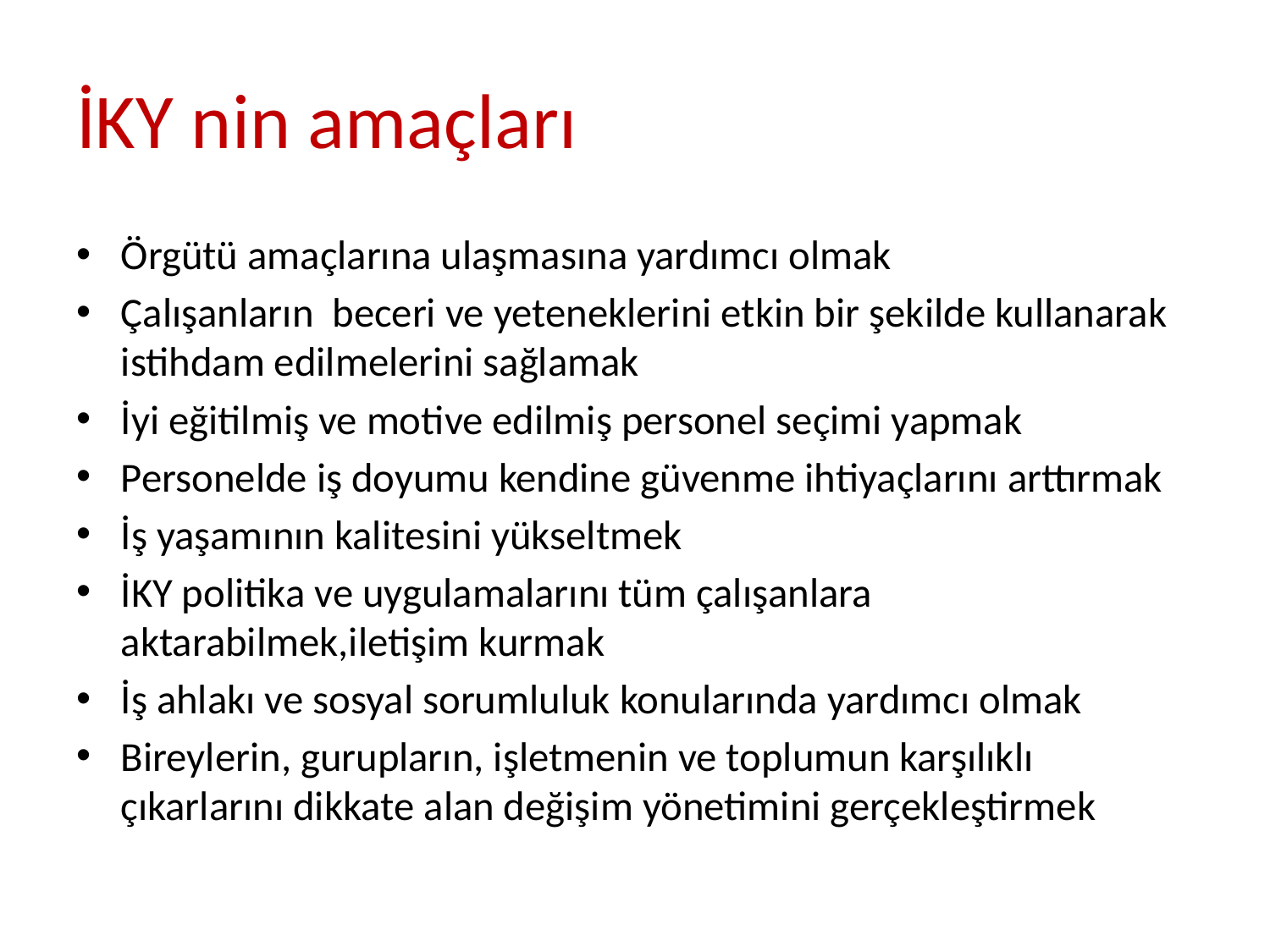

# İKY nin amaçları
Örgütü amaçlarına ulaşmasına yardımcı olmak
Çalışanların  beceri ve yeteneklerini etkin bir şekilde kullanarak istihdam edilmelerini sağlamak
İyi eğitilmiş ve motive edilmiş personel seçimi yapmak
Personelde iş doyumu kendine güvenme ihtiyaçlarını arttırmak
İş yaşamının kalitesini yükseltmek
İKY politika ve uygulamalarını tüm çalışanlara aktarabilmek,iletişim kurmak
İş ahlakı ve sosyal sorumluluk konularında yardımcı olmak
Bireylerin, gurupların, işletmenin ve toplumun karşılıklı çıkarlarını dikkate alan değişim yönetimini gerçekleştirmek